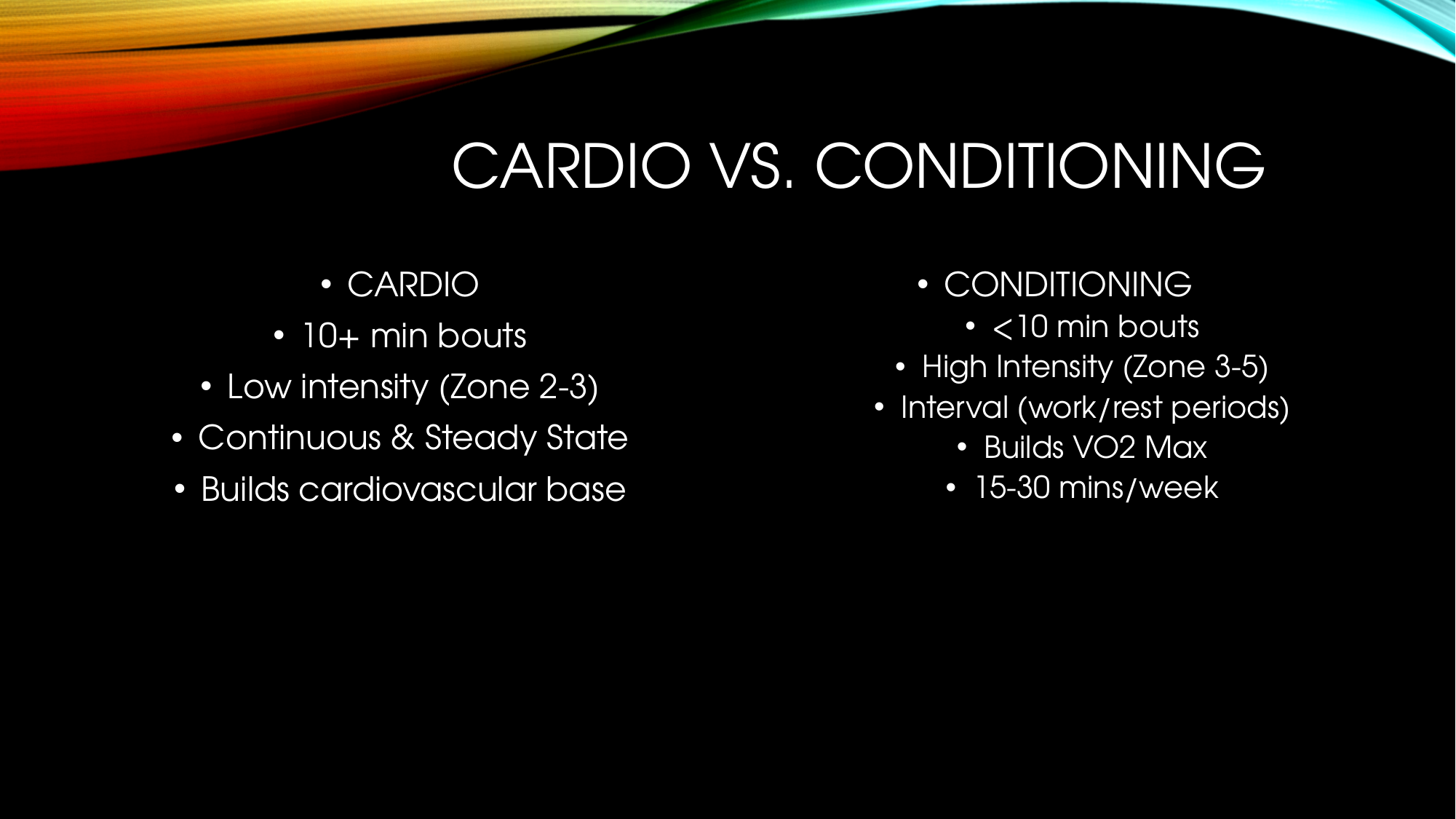

# CARDIO VS. CONDITIONING
CARDIO
10+ min bouts
Low intensity (Zone 2-3)
Continuous & Steady State
Builds cardiovascular base
CONDITIONING
<10 min bouts
High Intensity (Zone 3-5)
Interval (work/rest periods)
Builds VO2 Max
15-30 mins/week